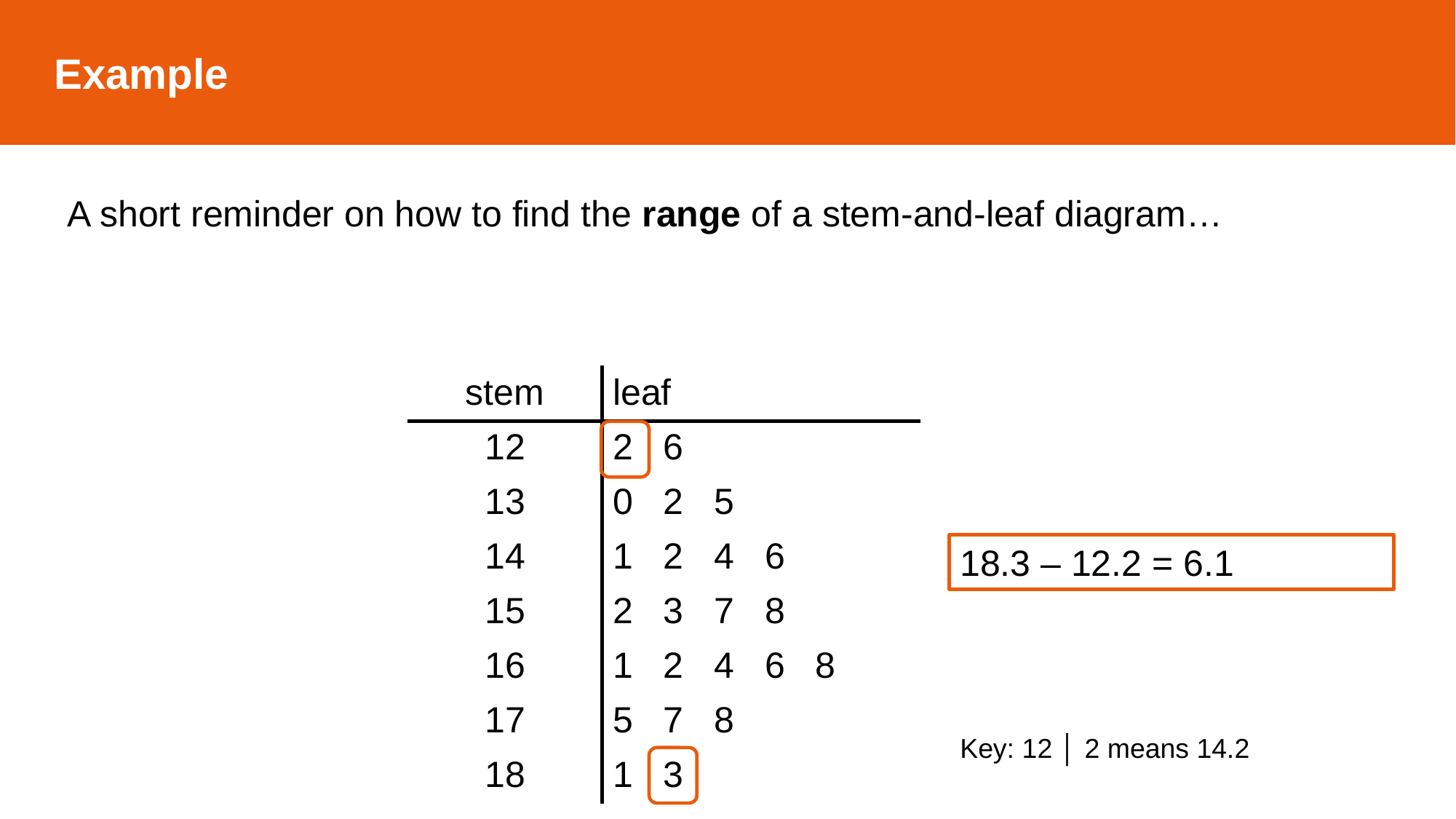

Example
A short reminder on how to find the range of a stem-and-leaf diagram…
| stem | leaf |
| --- | --- |
| 12 | 2 6 |
| 13 | 0 2 5 |
| 14 | 1 2 4 6 |
| 15 | 2 3 7 8 |
| 16 | 1 2 4 6 8 |
| 17 | 5 7 8 |
| 18 | 1 3 |

18.3 – 12.2 = 6.1
Key: 12 │ 2 means 14.2